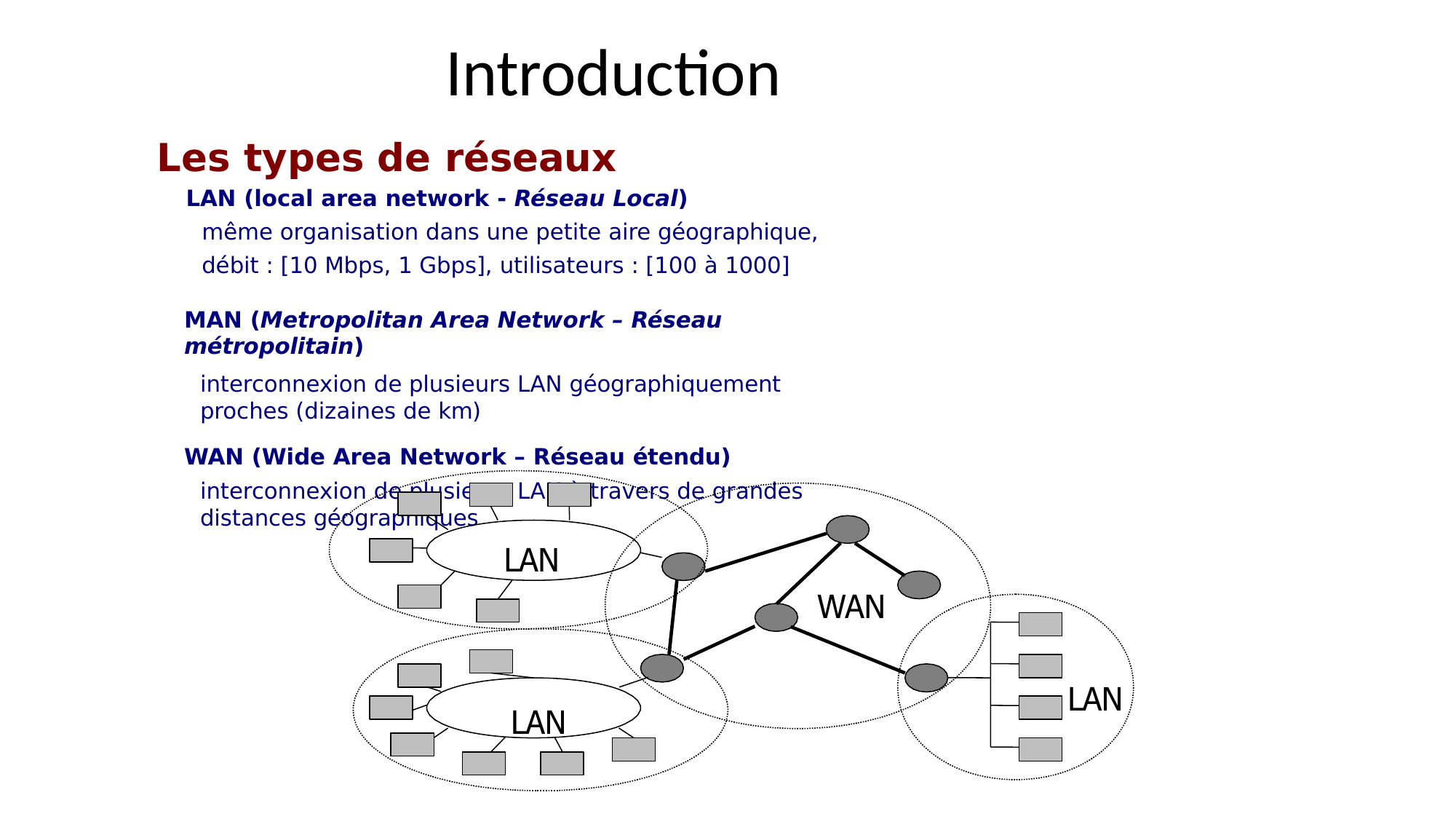

# Introduction
Les types de réseaux
LAN (local area network - Réseau Local)‏
même organisation dans une petite aire géographique, débit : [10 Mbps, 1 Gbps], utilisateurs : [100 à 1000]

MAN (Metropolitan Area Network – Réseau métropolitain)‏
interconnexion de plusieurs LAN géographiquement proches (dizaines de km)
WAN (Wide Area Network – Réseau étendu)
interconnexion de plusieurs LAN à travers de grandes distances géographiques

LAN
WAN
LAN
LAN